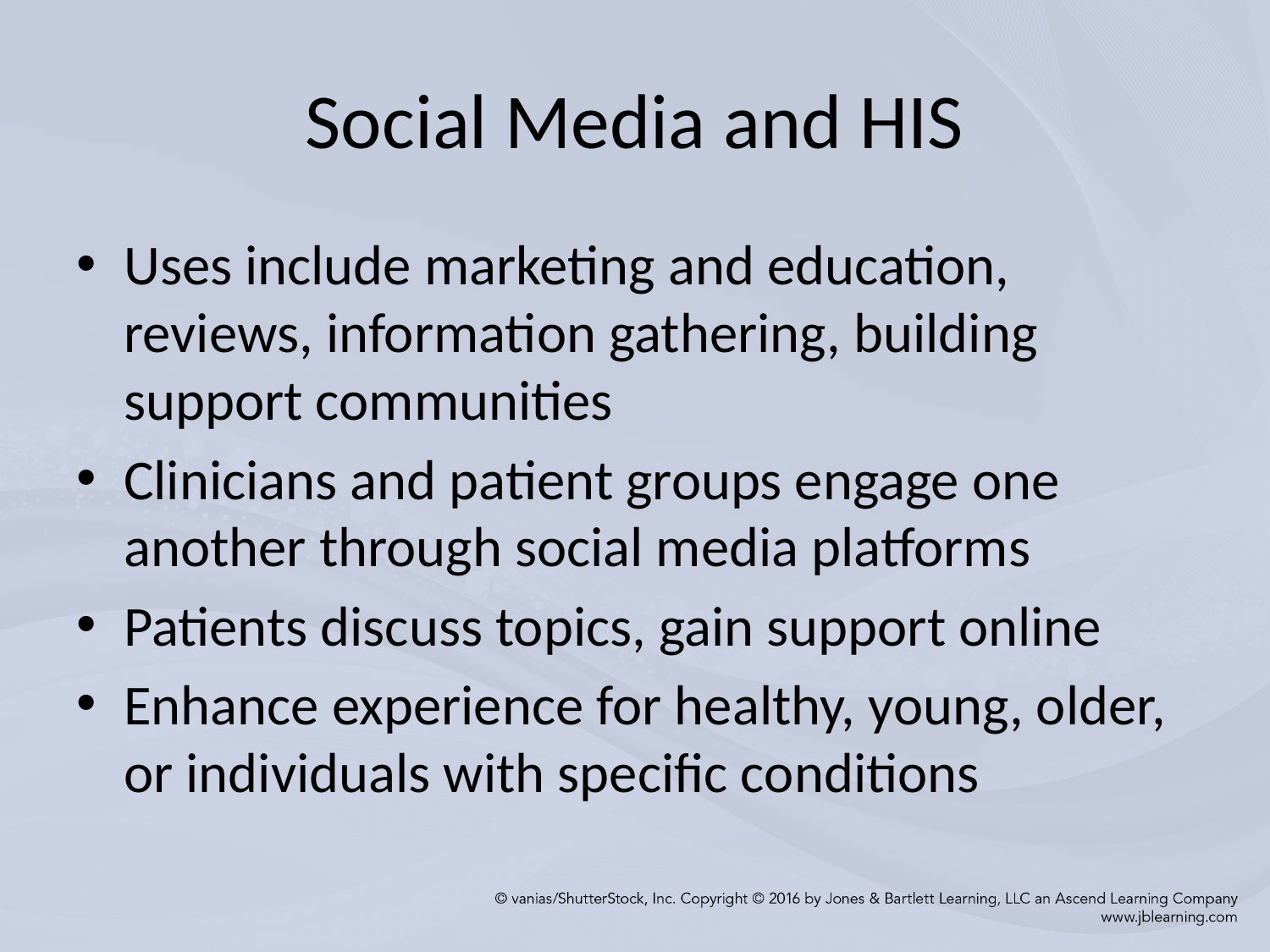

# Social Media and HIS
Uses include marketing and education, reviews, information gathering, building support communities
Clinicians and patient groups engage one another through social media platforms
Patients discuss topics, gain support online
Enhance experience for healthy, young, older, or individuals with specific conditions